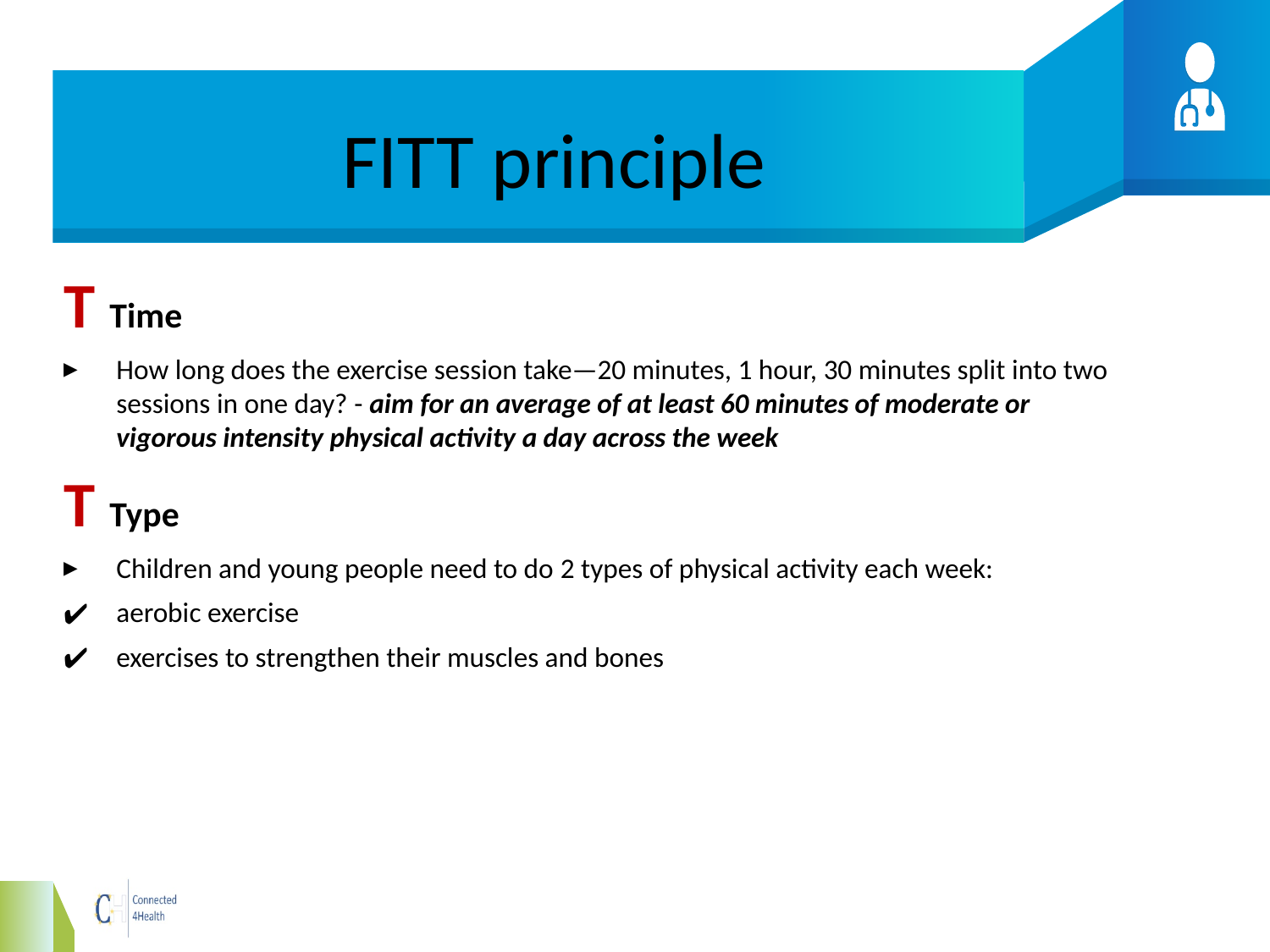

# FITT principle
T Time
How long does the exercise session take—20 minutes, 1 hour, 30 minutes split into two sessions in one day? - aim for an average of at least 60 minutes of moderate or vigorous intensity physical activity a day across the week
T Type
Children and young people need to do 2 types of physical activity each week:
aerobic exercise
exercises to strengthen their muscles and bones